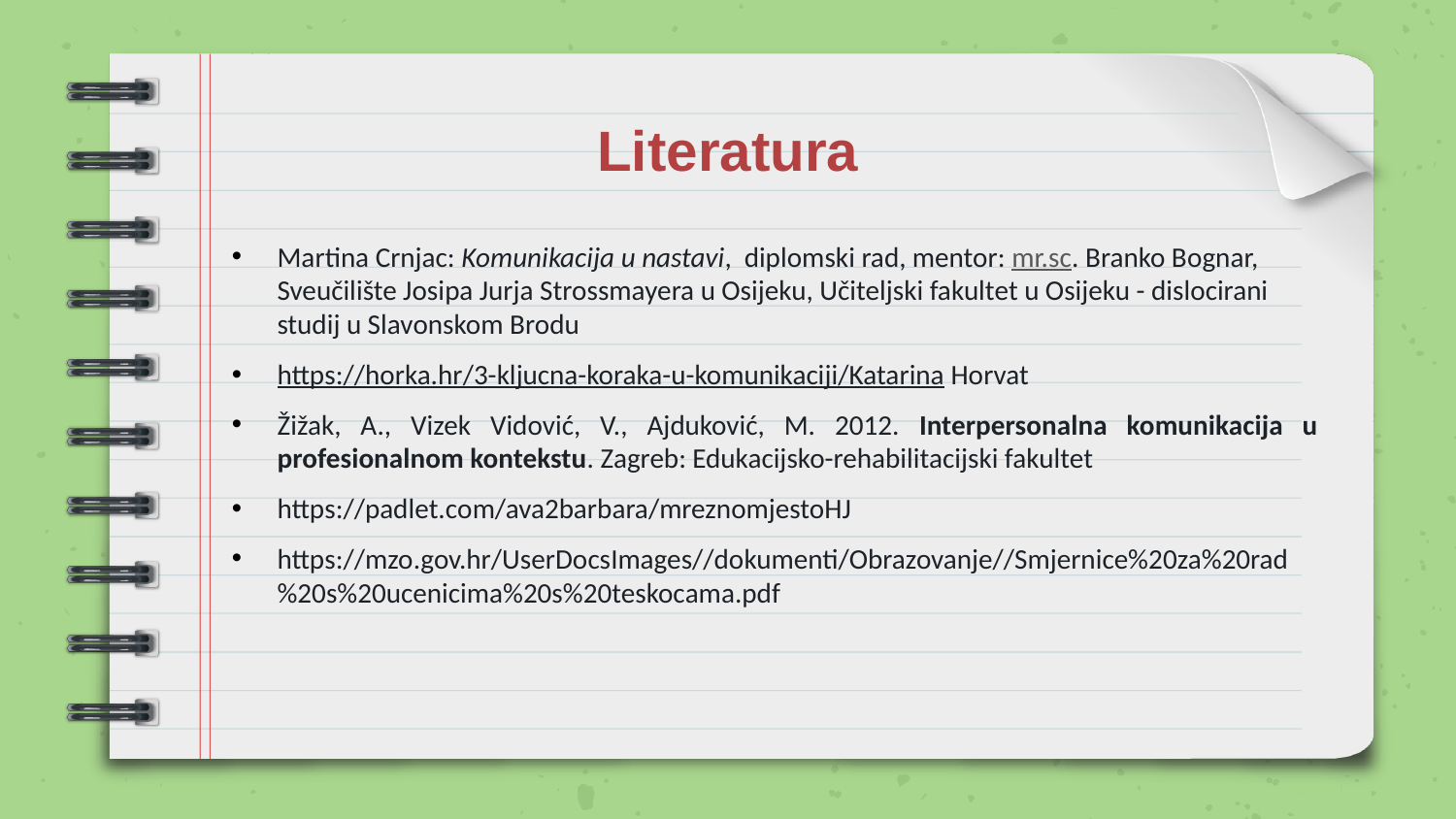

# Literatura
Martina Crnjac: Komunikacija u nastavi,  diplomski rad, mentor: mr.sc. Branko Bognar, Sveučilište Josipa Jurja Strossmayera u Osijeku, Učiteljski fakultet u Osijeku - dislocirani studij u Slavonskom Brodu
https://horka.hr/3-kljucna-koraka-u-komunikaciji/Katarina Horvat
Žižak, A., Vizek Vidović, V., Ajduković, M. 2012. Interpersonalna komunikacija u profesionalnom kontekstu. Zagreb: Edukacijsko-rehabilitacijski fakultet
https://padlet.com/ava2barbara/mreznomjestoHJ
https://mzo.gov.hr/UserDocsImages//dokumenti/Obrazovanje//Smjernice%20za%20rad%20s%20ucenicima%20s%20teskocama.pdf